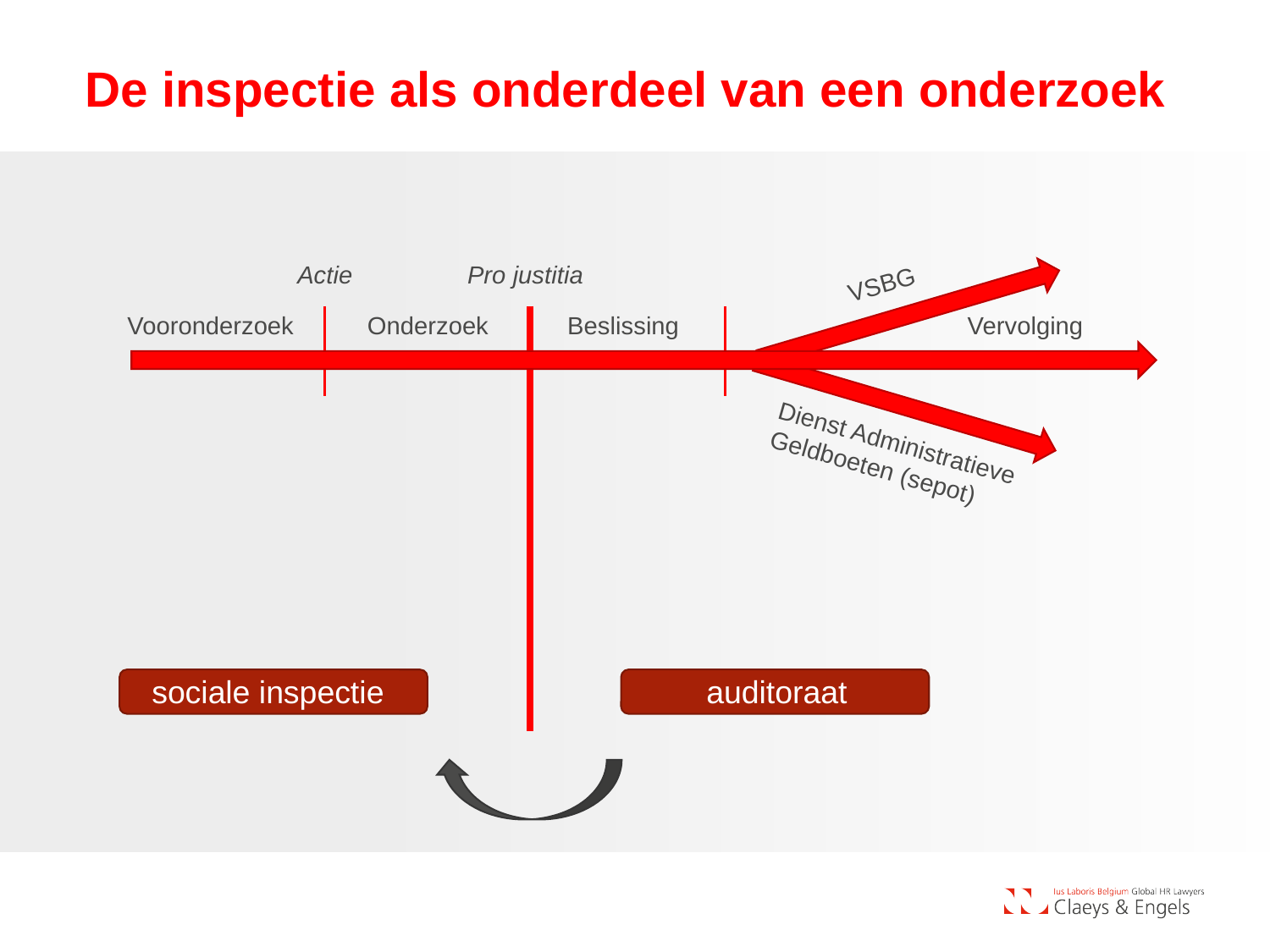

# De inspectie als onderdeel van een onderzoek
VSBG
Actie
Pro justitia

Vooronderzoek
Onderzoek
Beslissing
Vervolging

Dienst Administratieve Geldboeten (sepot)

sociale inspectie
auditoraat